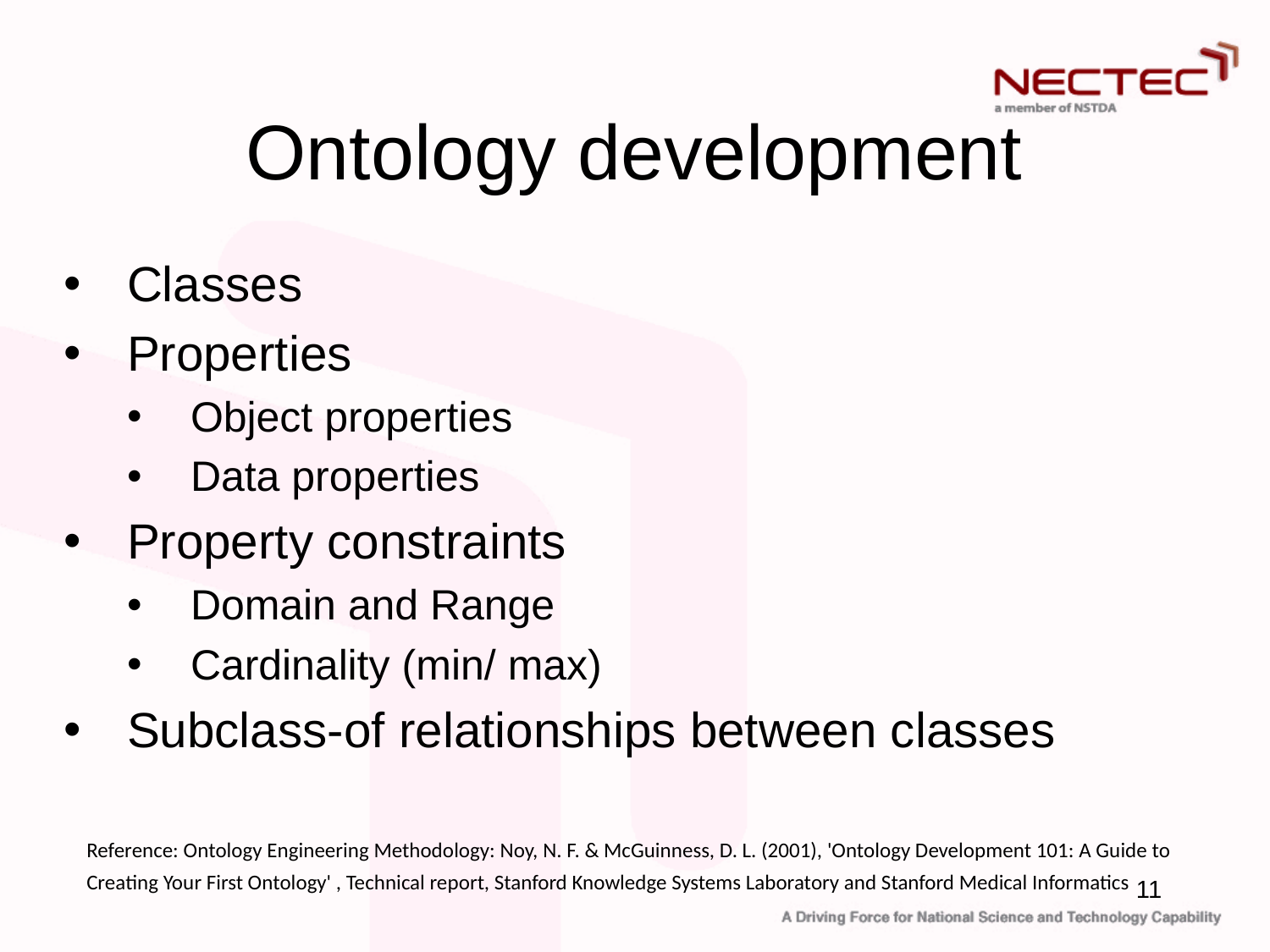

# Ontology development
Classes
Properties
Object properties
Data properties
Property constraints
Domain and Range
Cardinality (min/ max)
Subclass-of relationships between classes
Reference: Ontology Engineering Methodology: Noy, N. F. & McGuinness, D. L. (2001), 'Ontology Development 101: A Guide to Creating Your First Ontology' , Technical report, Stanford Knowledge Systems Laboratory and Stanford Medical Informatics
11